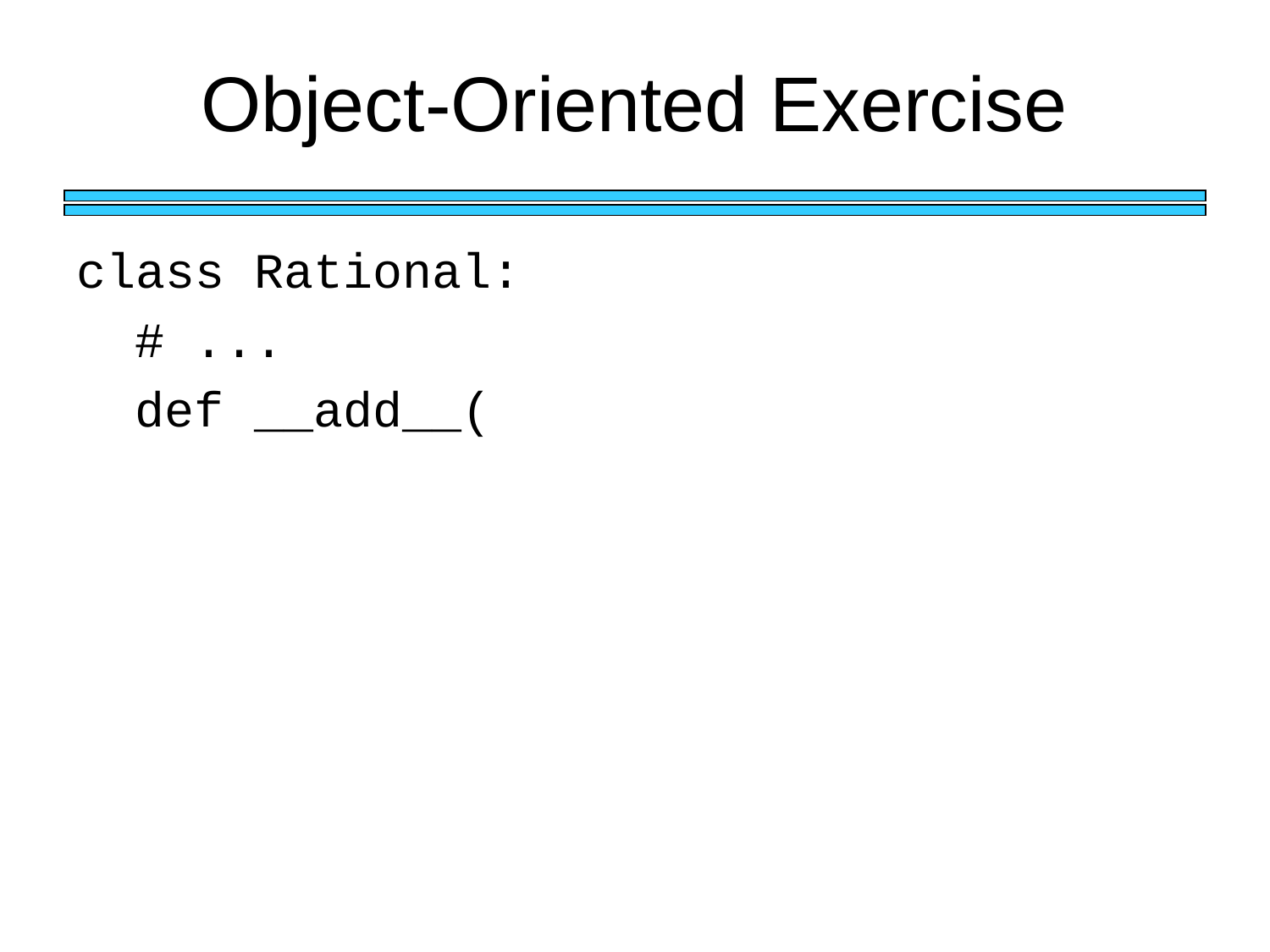

# Object-Oriented Exercise
class Rational:
  # ...
  def __add__(